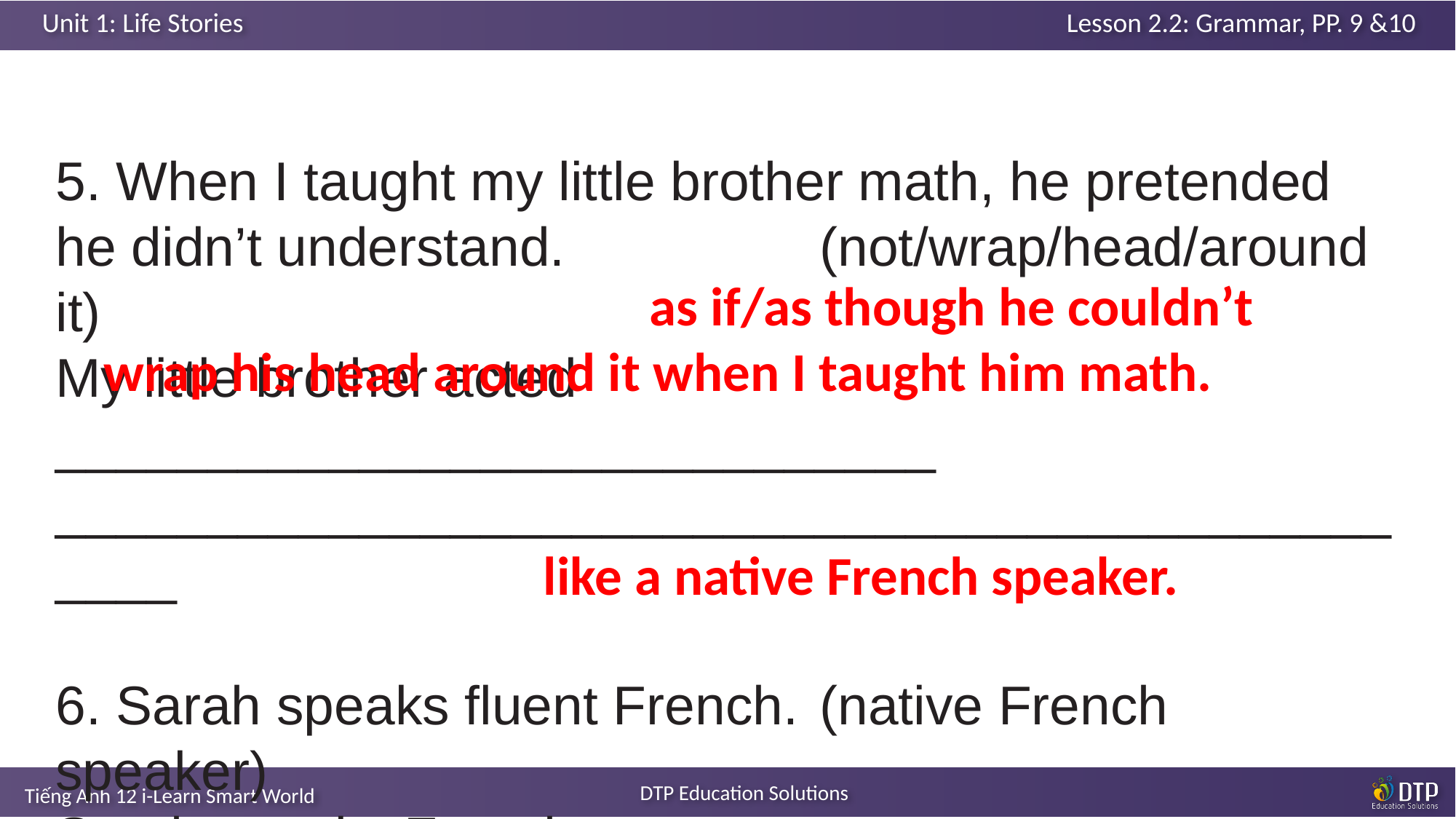

5. When I taught my little brother math, he pretended he didn’t understand. 			(not/wrap/head/around it)
My little brother acted _____________________________ ________________________________________________
6. Sarah speaks fluent French. 	(native French speaker)
Sarah speaks French ______________________________
					as if/as though he couldn’t wrap his head around it when I taught him math.
 like a native French speaker.